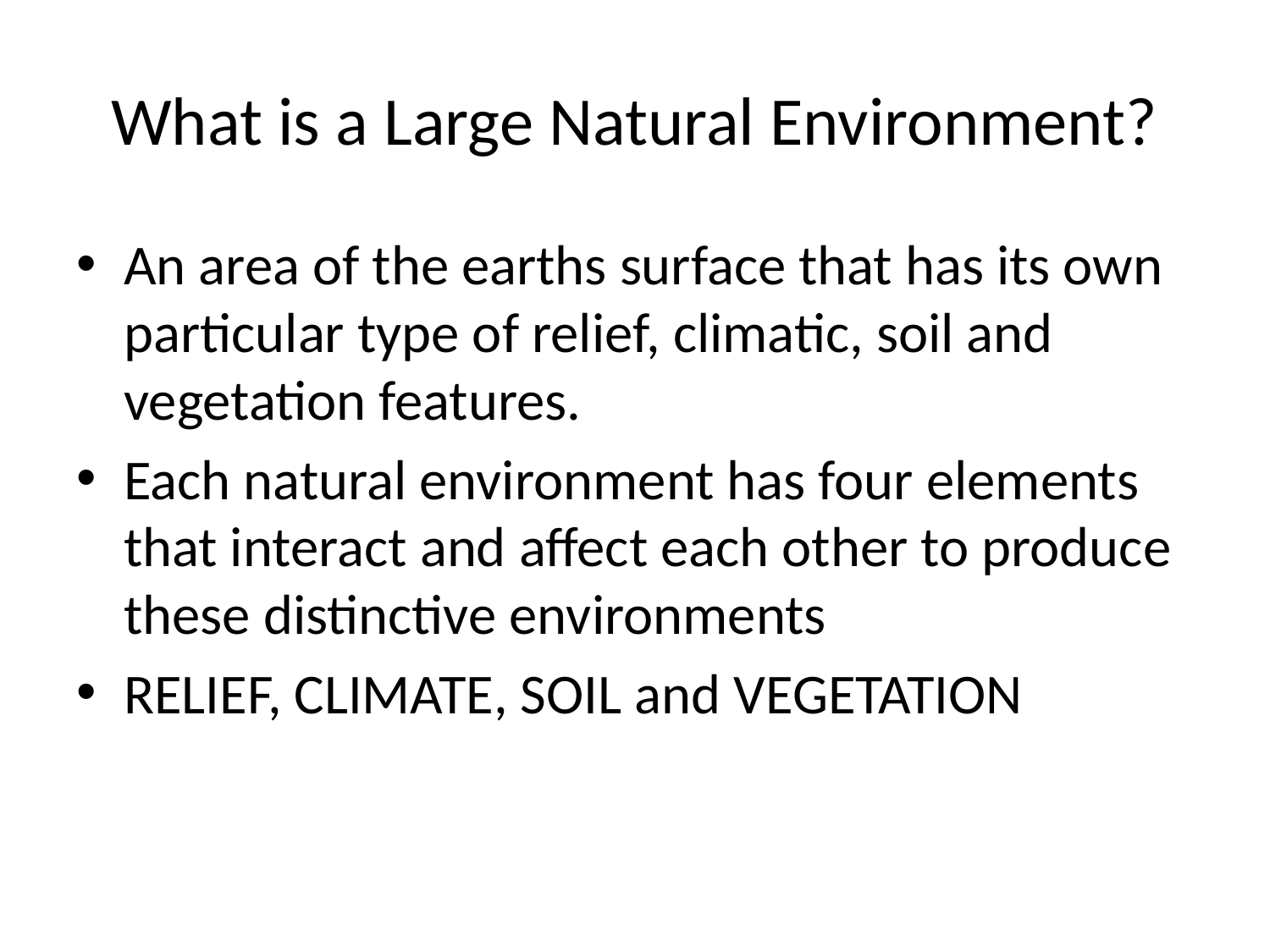

# What is a Large Natural Environment?
An area of the earths surface that has its own particular type of relief, climatic, soil and vegetation features.
Each natural environment has four elements that interact and affect each other to produce these distinctive environments
RELIEF, CLIMATE, SOIL and VEGETATION